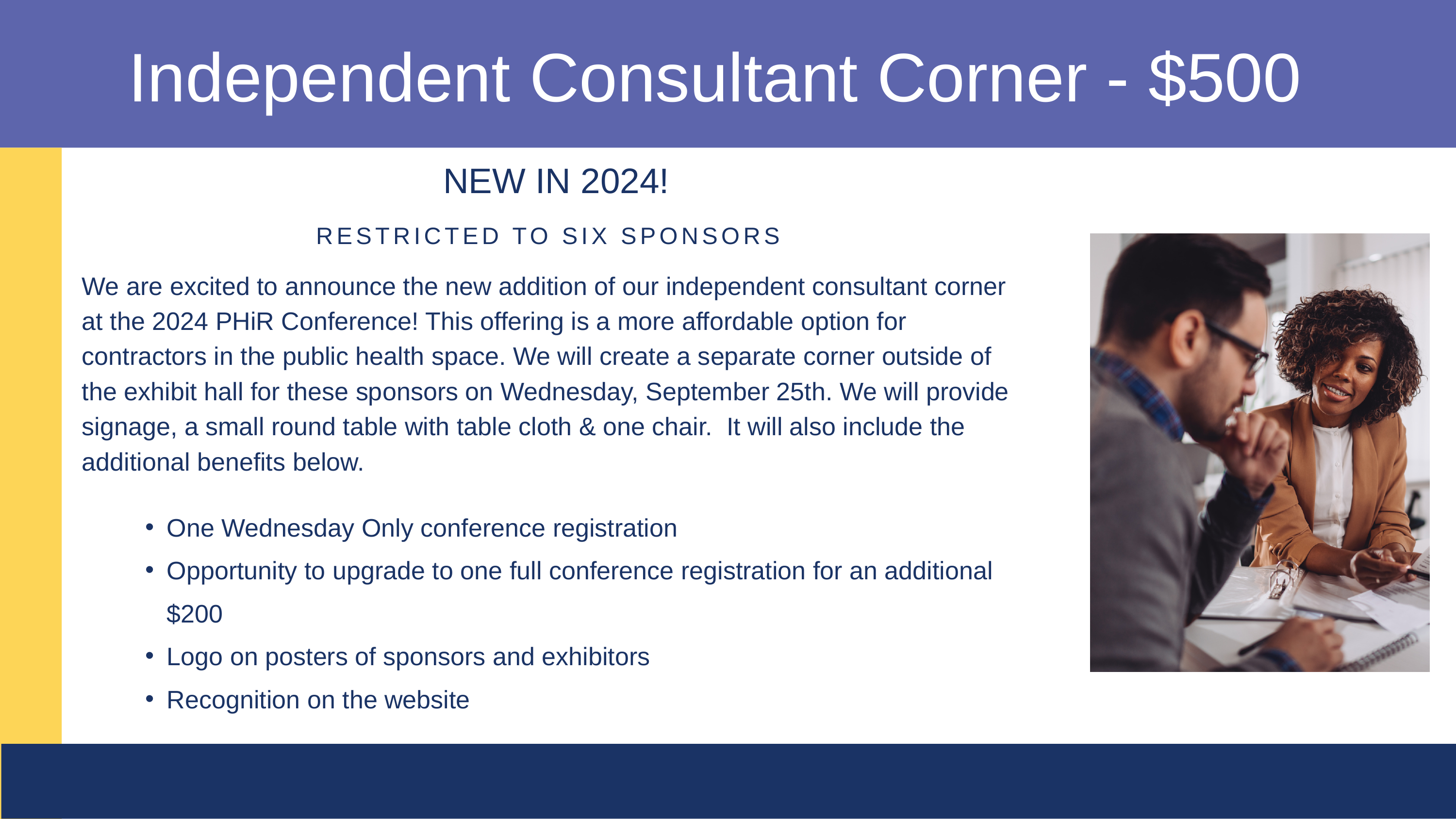

Independent Consultant Corner - $500

NEW IN 2024!
RESTRICTED TO SIX SPONSORS

We are excited to announce the new addition of our independent consultant corner at the 2024 PHiR Conference! This offering is a more affordable option for contractors in the public health space. We will create a separate corner outside of the exhibit hall for these sponsors on Wednesday, September 25th. We will provide signage, a small round table with table cloth & one chair.  It will also include the additional benefits below.
One Wednesday Only conference registration​
Opportunity to upgrade to one full conference registration for an additional $200
Logo on posters of sponsors and exhibitors​
Recognition on the website